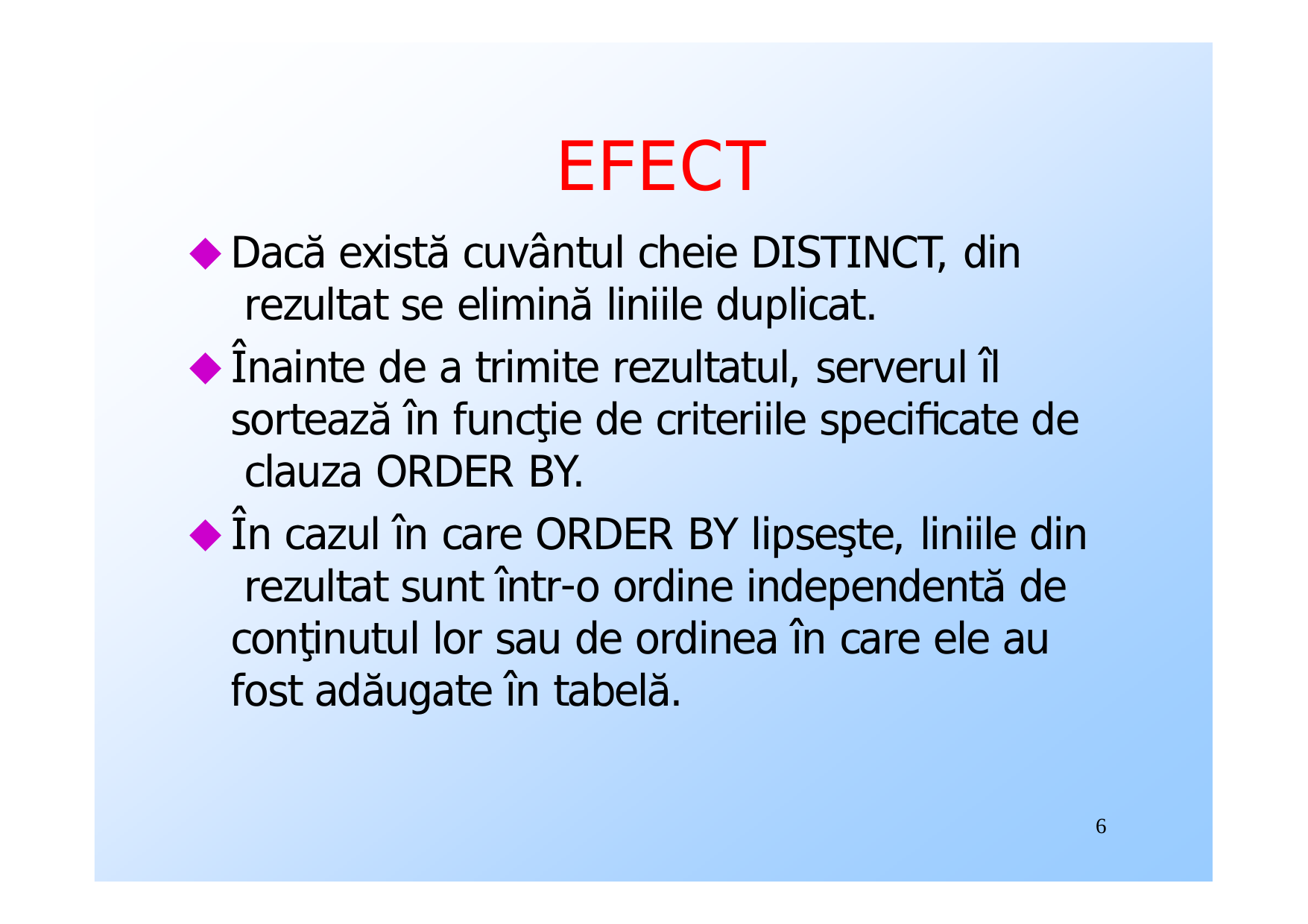

# EFECT
Dacă există cuvântul cheie DISTINCT, din  rezultat se elimină liniile duplicat.
Înainte de a trimite rezultatul, serverul îl  sortează în funcţie de criteriile specificate de  clauza ORDER BY.
În cazul în care ORDER BY lipseşte, liniile din  rezultat sunt într-o ordine independentă de  conţinutul lor sau de ordinea în care ele au  fost adăugate în tabelă.
6